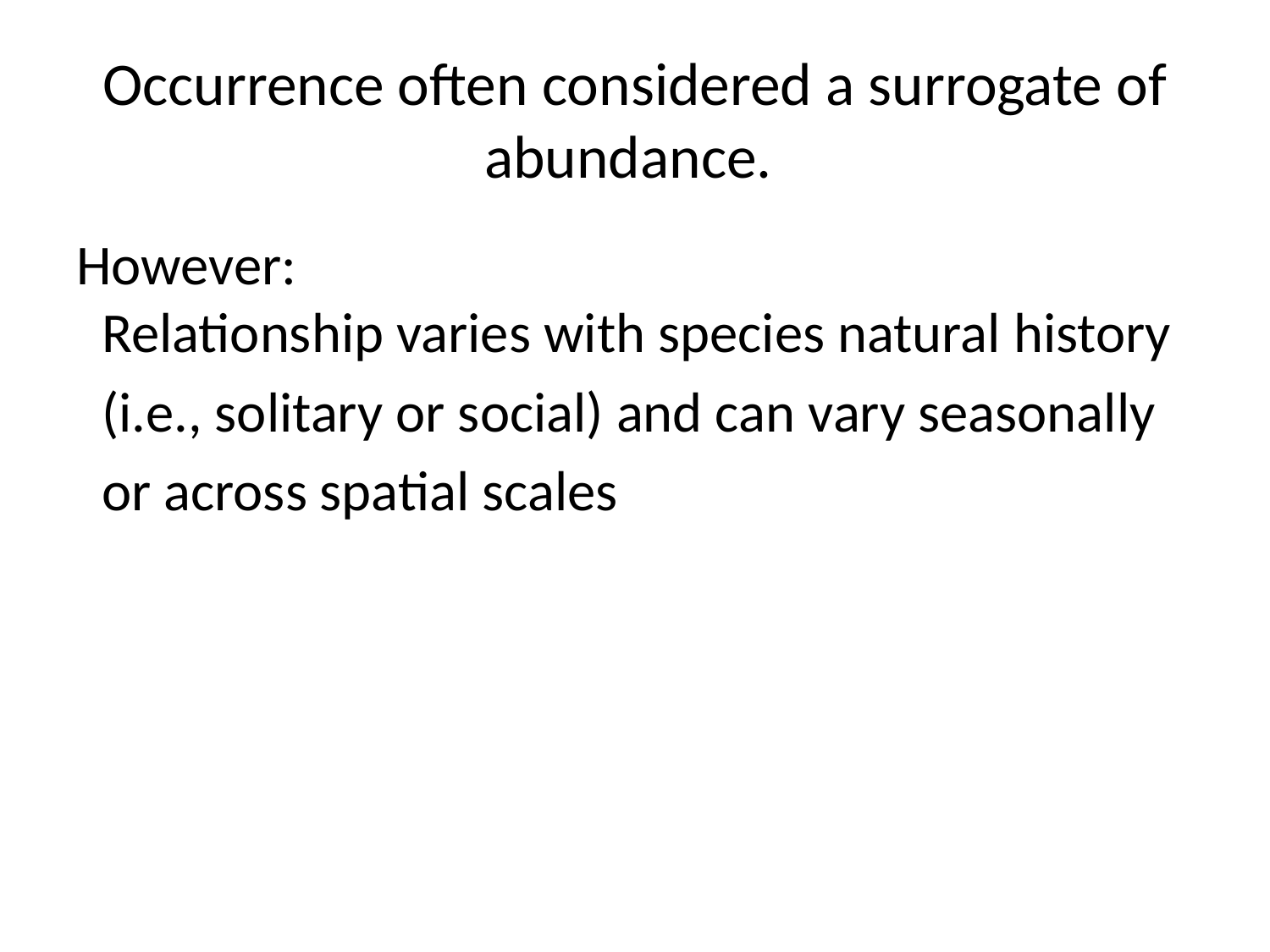

# Occurrence often considered a surrogate of abundance.
However:
  Relationship varies with species natural history
  (i.e., solitary or social) and can vary seasonally
  or across spatial scales